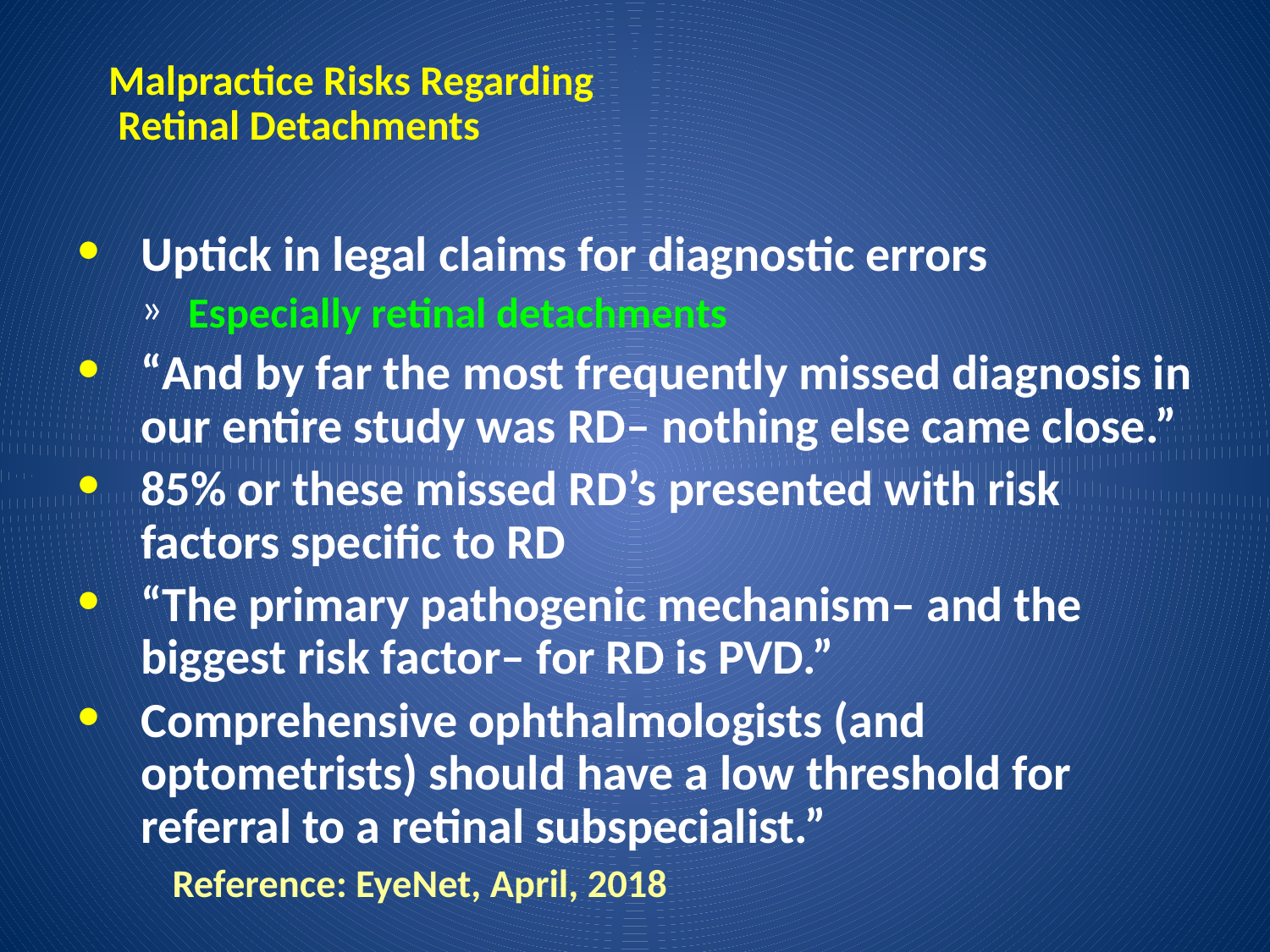

# Malpractice Risks Regarding Retinal Detachments
Uptick in legal claims for diagnostic errors
Especially retinal detachments
“And by far the most frequently missed diagnosis in our entire study was RD– nothing else came close.”
85% or these missed RD’s presented with risk factors specific to RD
“The primary pathogenic mechanism– and the biggest risk factor– for RD is PVD.”
Comprehensive ophthalmologists (and optometrists) should have a low threshold for referral to a retinal subspecialist.”
				Reference: EyeNet, April, 2018